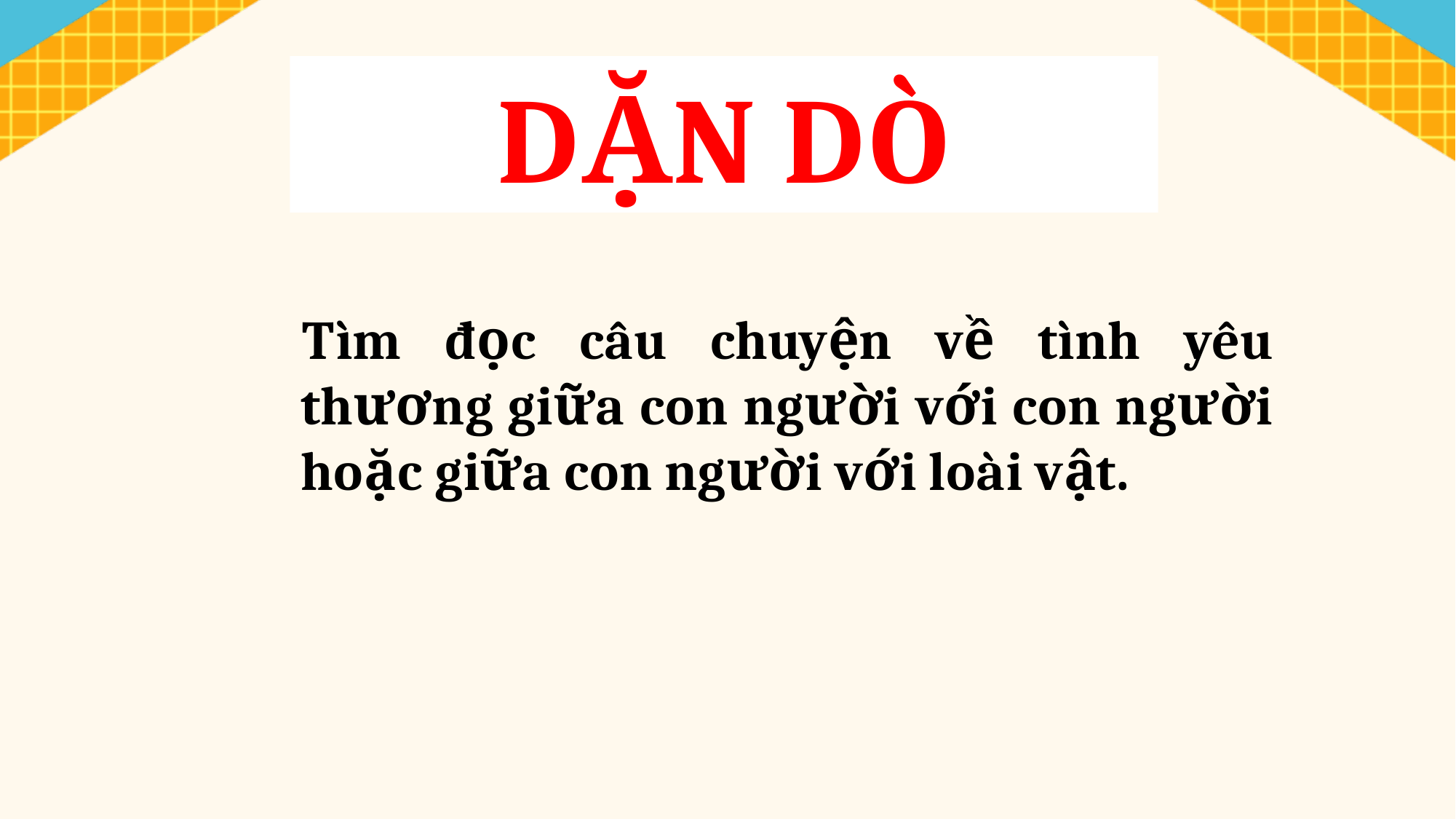

DẶN DÒ
Tìm đọc câu chuyện về tình yêu thương giữa con người với con người hoặc giữa con người với loài vật.